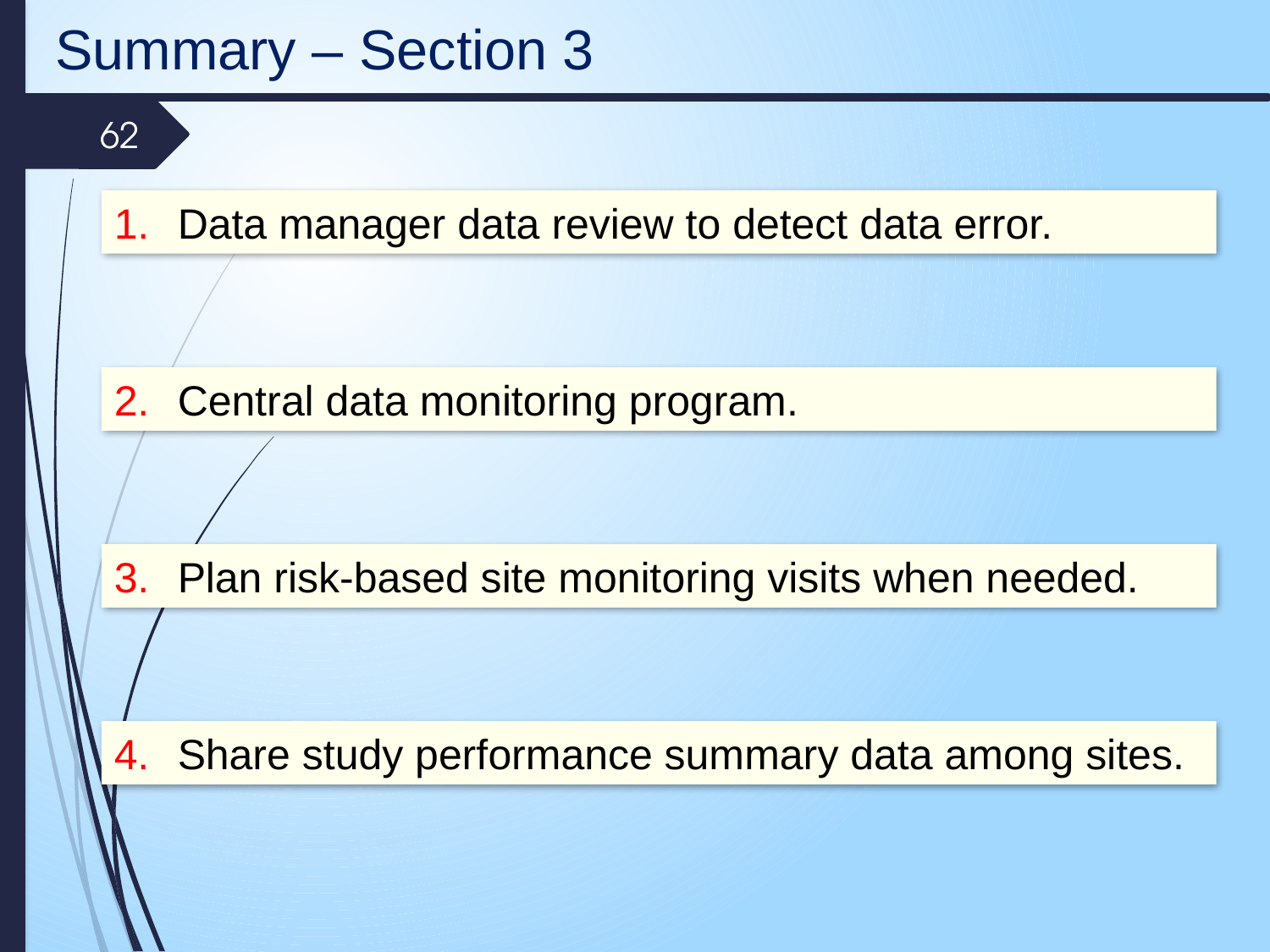

Summary – Section 3
62
Data manager data review to detect data error.
Central data monitoring program.
Plan risk-based site monitoring visits when needed.
Share study performance summary data among sites.